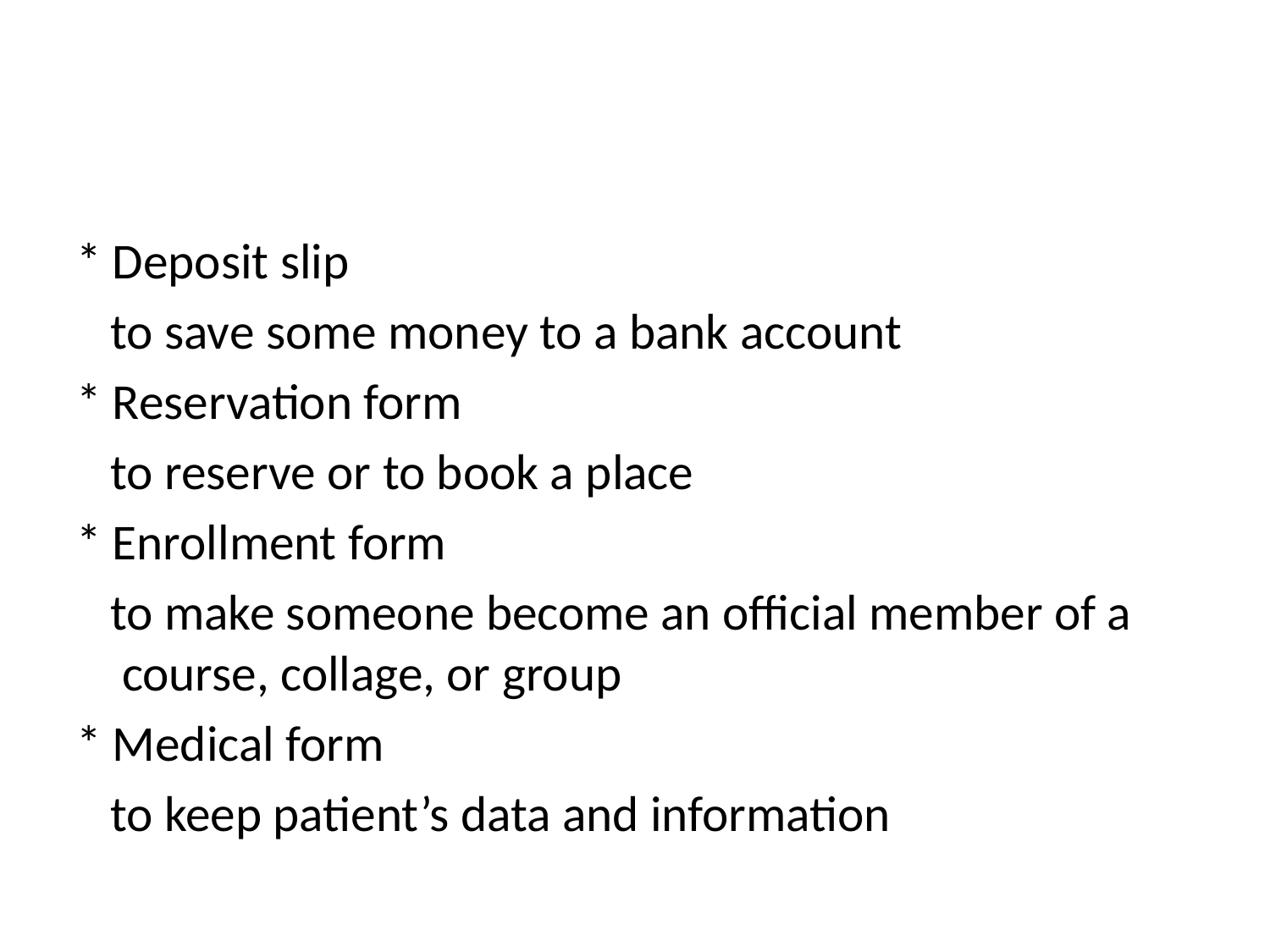

#
* Deposit slip
   to save some money to a bank account
* Reservation form
   to reserve or to book a place
* Enrollment form
   to make someone become an official member of a course, collage, or group
* Medical form
   to keep patient’s data and information